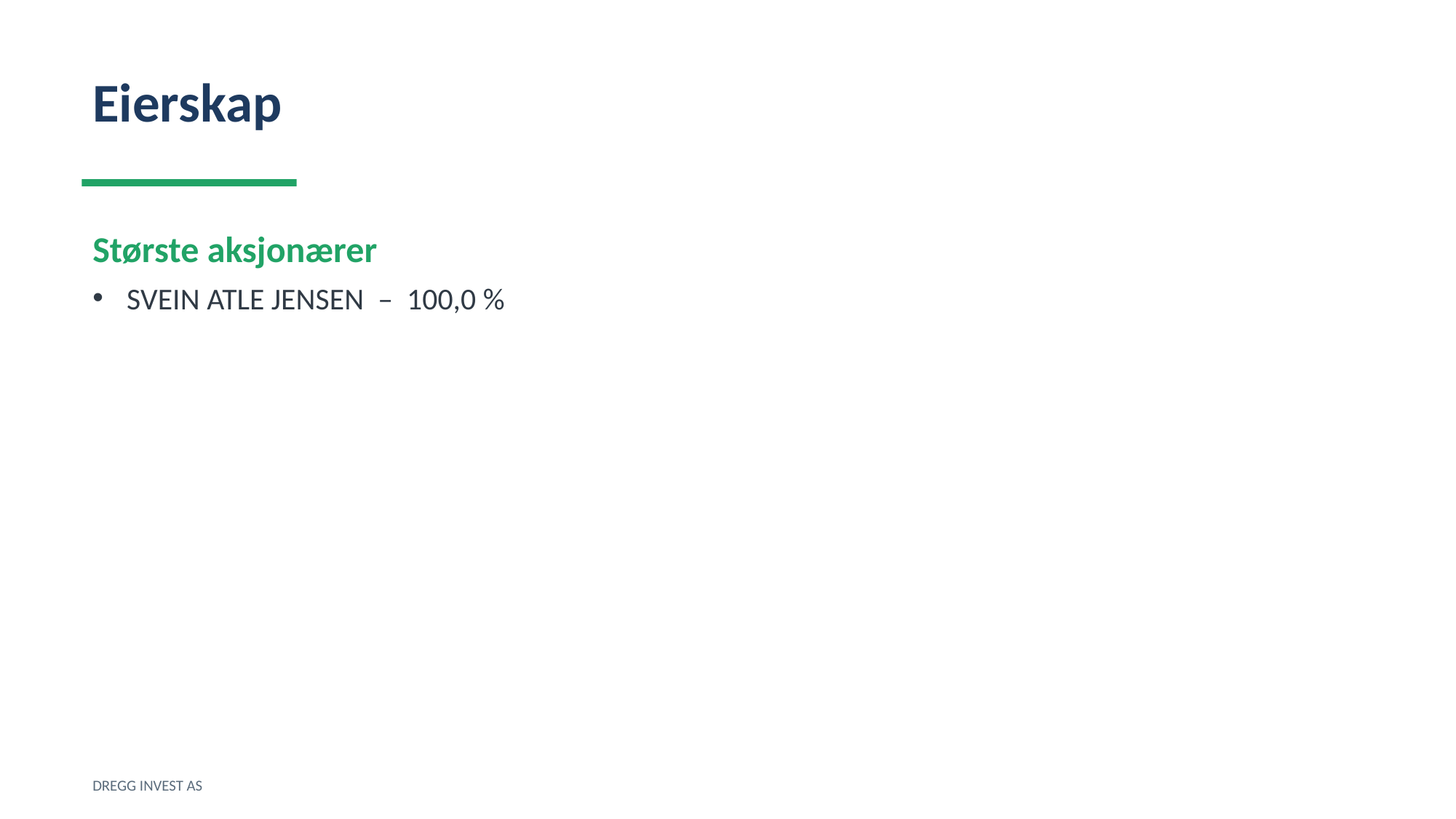

Eierskap

Største aksjonærer
SVEIN ATLE JENSEN  –  100,0 %
DREGG INVEST AS